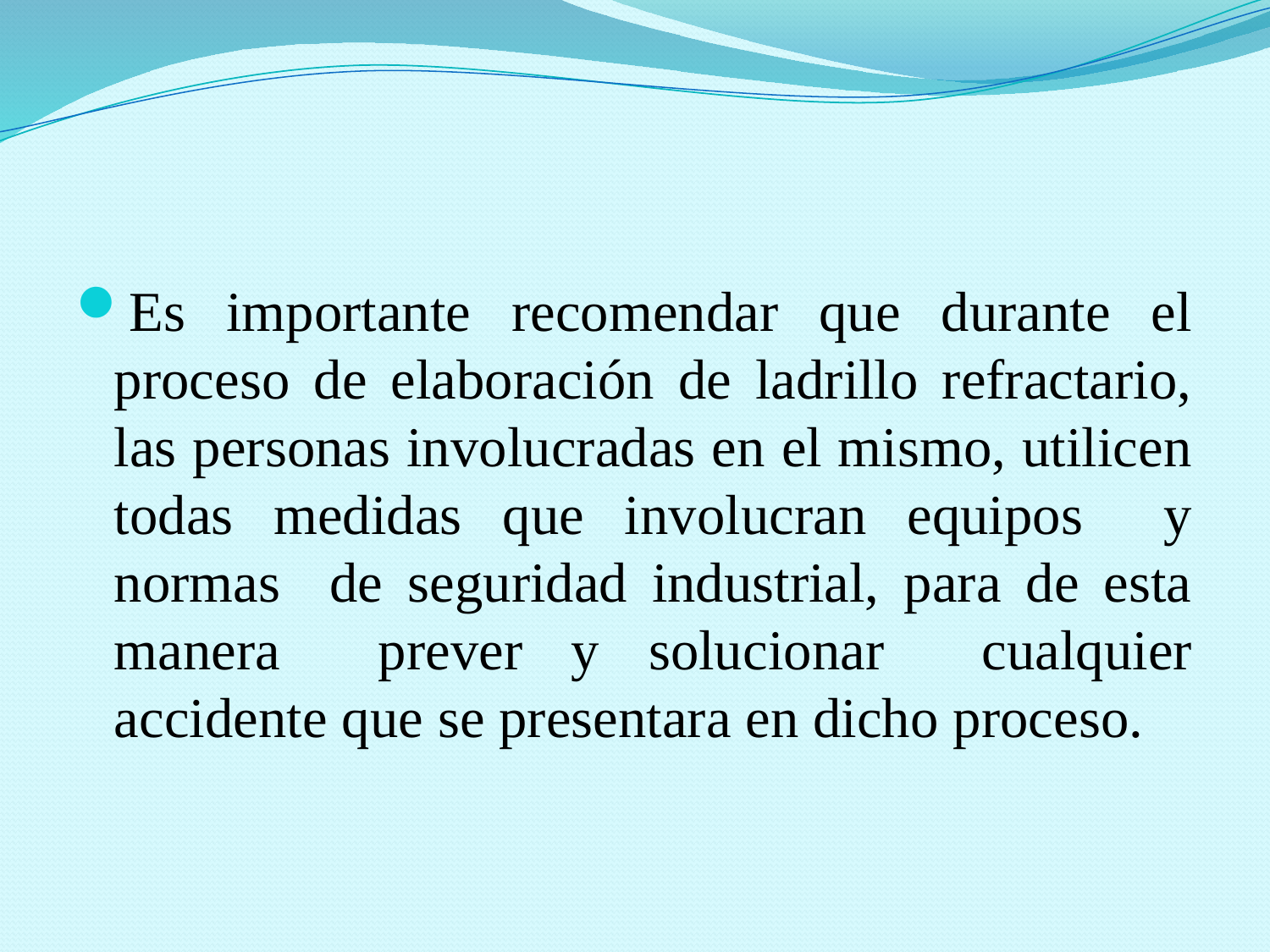

Es importante recomendar que durante el proceso de elaboración de ladrillo refractario, las personas involucradas en el mismo, utilicen todas medidas que involucran equipos  y normas  de seguridad industrial, para de esta manera  prever y solucionar  cualquier accidente que se presentara en dicho proceso.